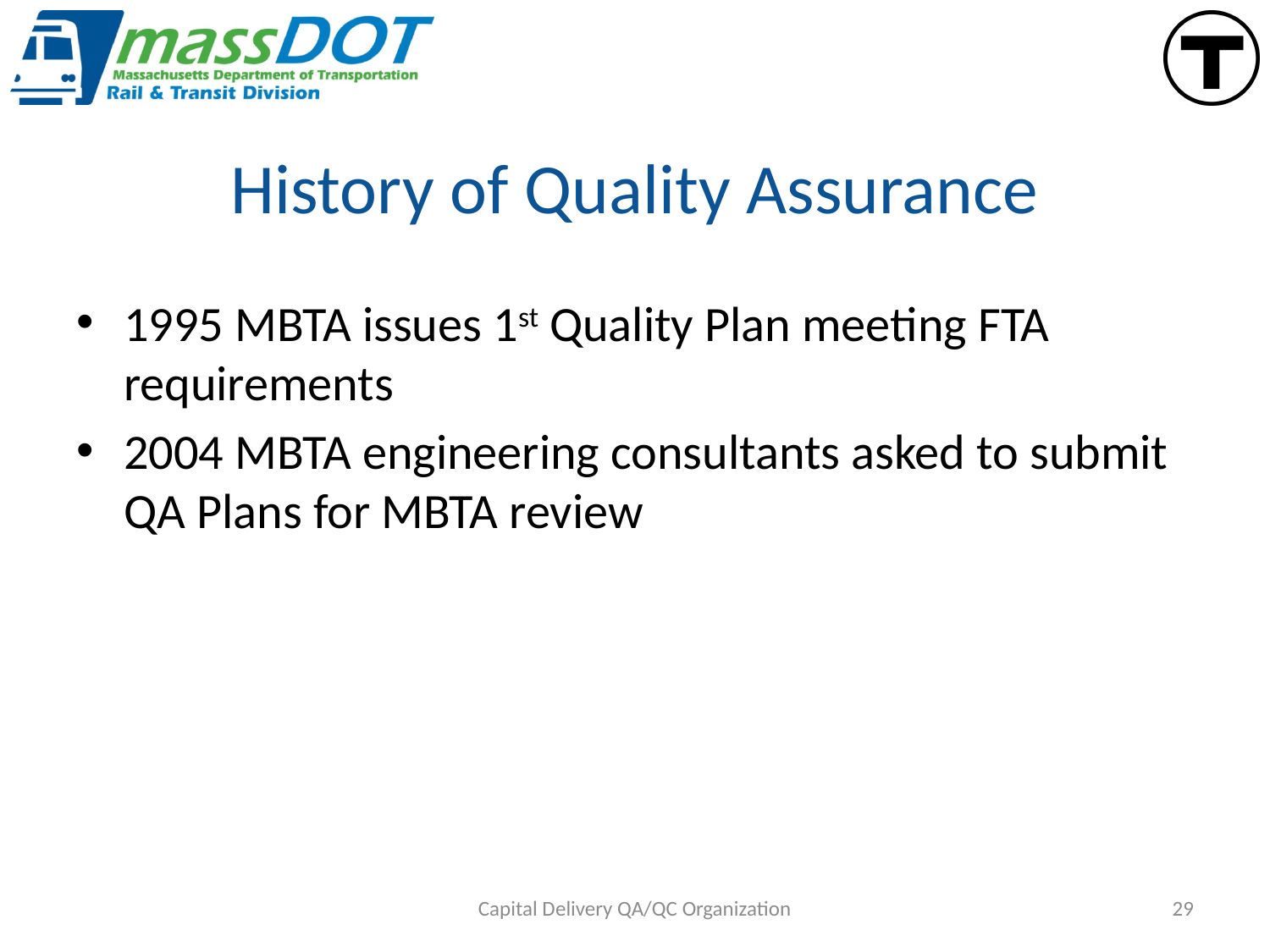

# History of Quality Assurance
1995 MBTA issues 1st Quality Plan meeting FTA requirements
2004 MBTA engineering consultants asked to submit QA Plans for MBTA review
Capital Delivery QA/QC Organization
29